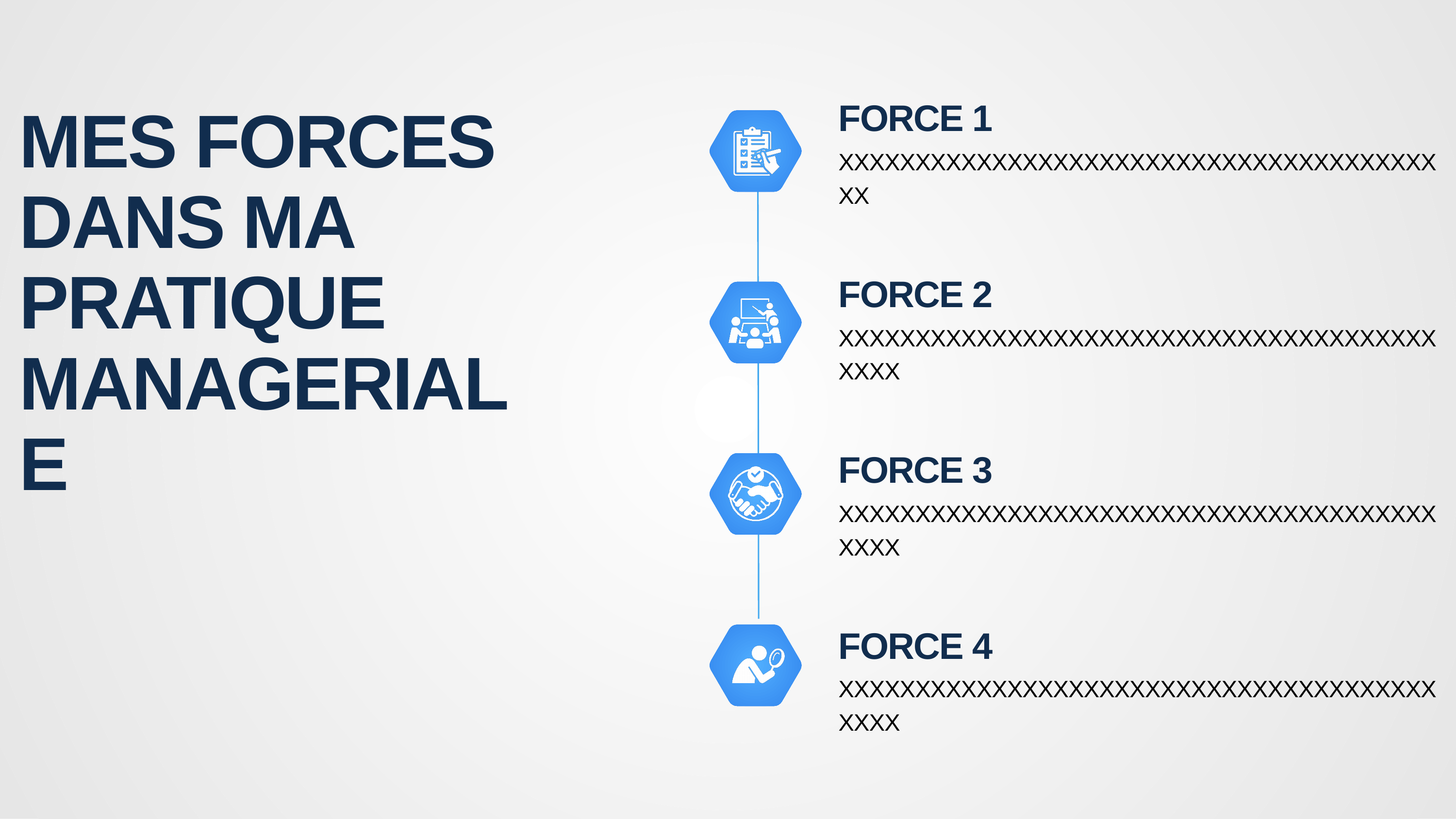

FORCE 1
MES FORCES DANS MA PRATIQUE MANAGERIALE

XXXXXXXXXXXXXXXXXXXXXXXXXXXXXXXXXXXXXXXXX

FORCE 2

XXXXXXXXXXXXXXXXXXXXXXXXXXXXXXXXXXXXXXXXXXX
FORCE 3

XXXXXXXXXXXXXXXXXXXXXXXXXXXXXXXXXXXXXXXXXXX

FORCE 4

XXXXXXXXXXXXXXXXXXXXXXXXXXXXXXXXXXXXXXXXXXX